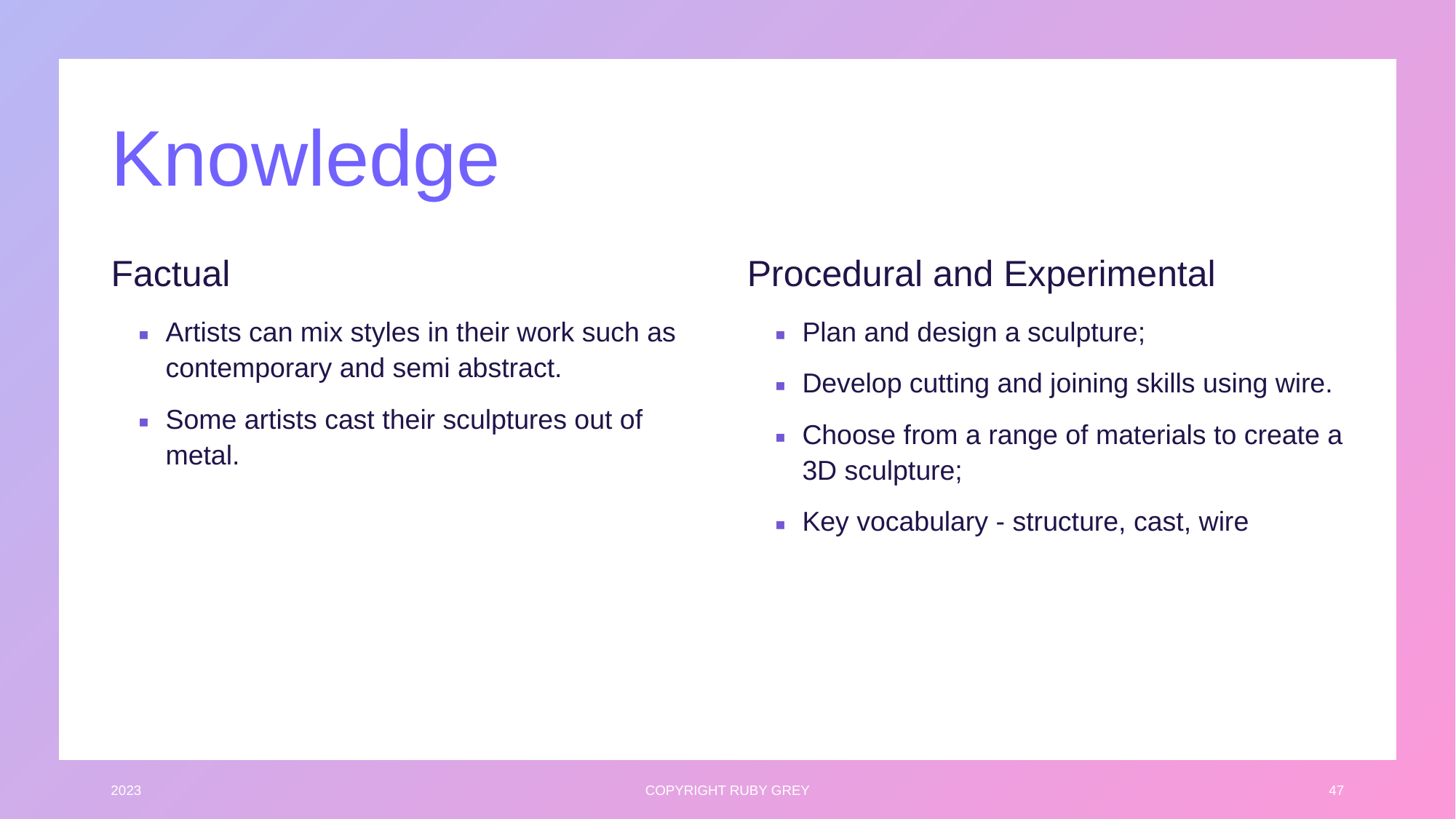

# Knowledge
Factual
Procedural and Experimental
Artists can mix styles in their work such as contemporary and semi abstract.
Some artists cast their sculptures out of metal.
Plan and design a sculpture;
Develop cutting and joining skills using wire.
Choose from a range of materials to create a 3D sculpture;
Key vocabulary - structure, cast, wire

2023
COPYRIGHT RUBY GREY
47